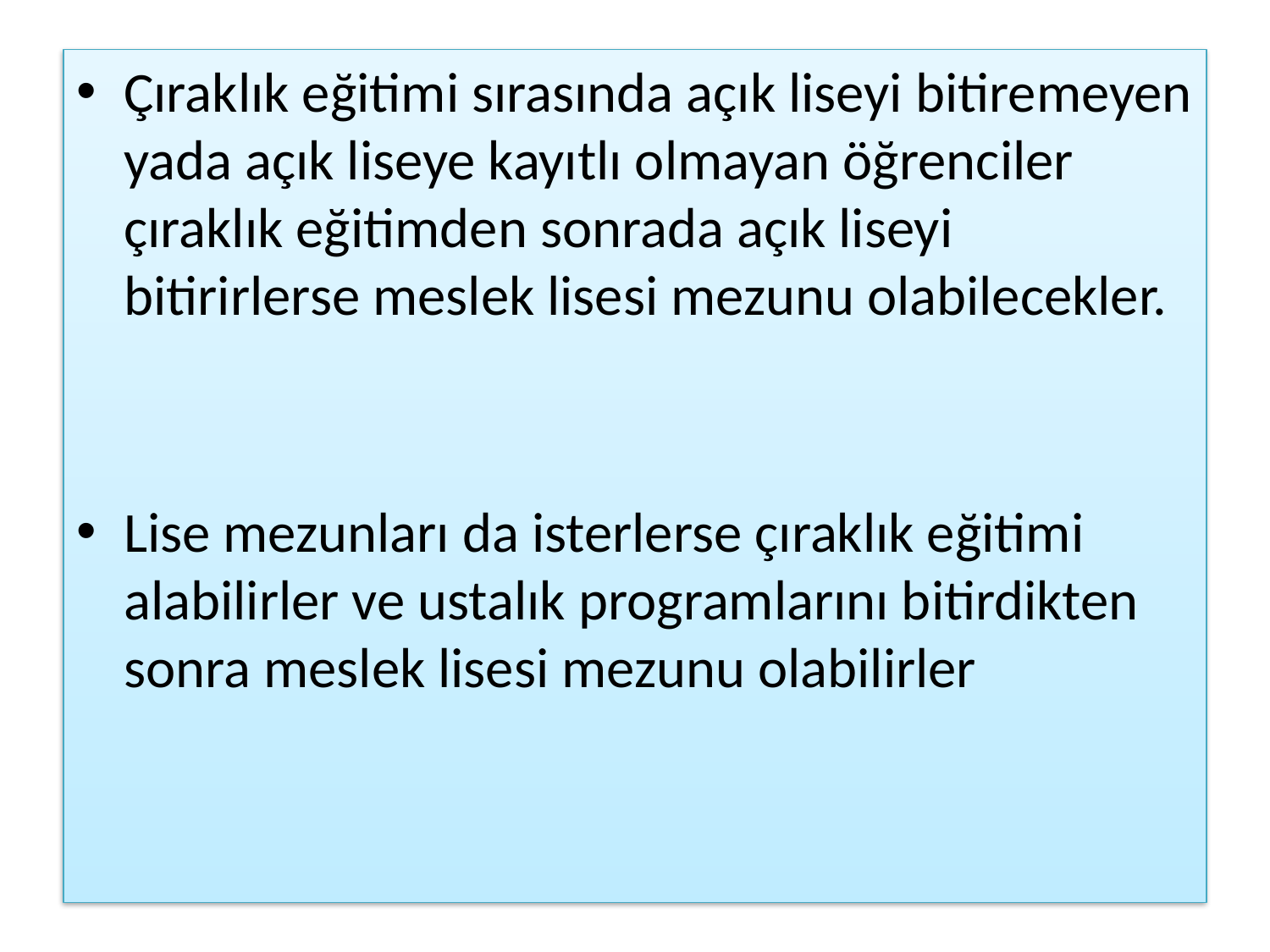

Çıraklık eğitimi sırasında açık liseyi bitiremeyen yada açık liseye kayıtlı olmayan öğrenciler çıraklık eğitimden sonrada açık liseyi bitirirlerse meslek lisesi mezunu olabilecekler.

Lise mezunları da isterlerse çıraklık eğitimi alabilirler ve ustalık programlarını bitirdikten sonra meslek lisesi mezunu olabilirler